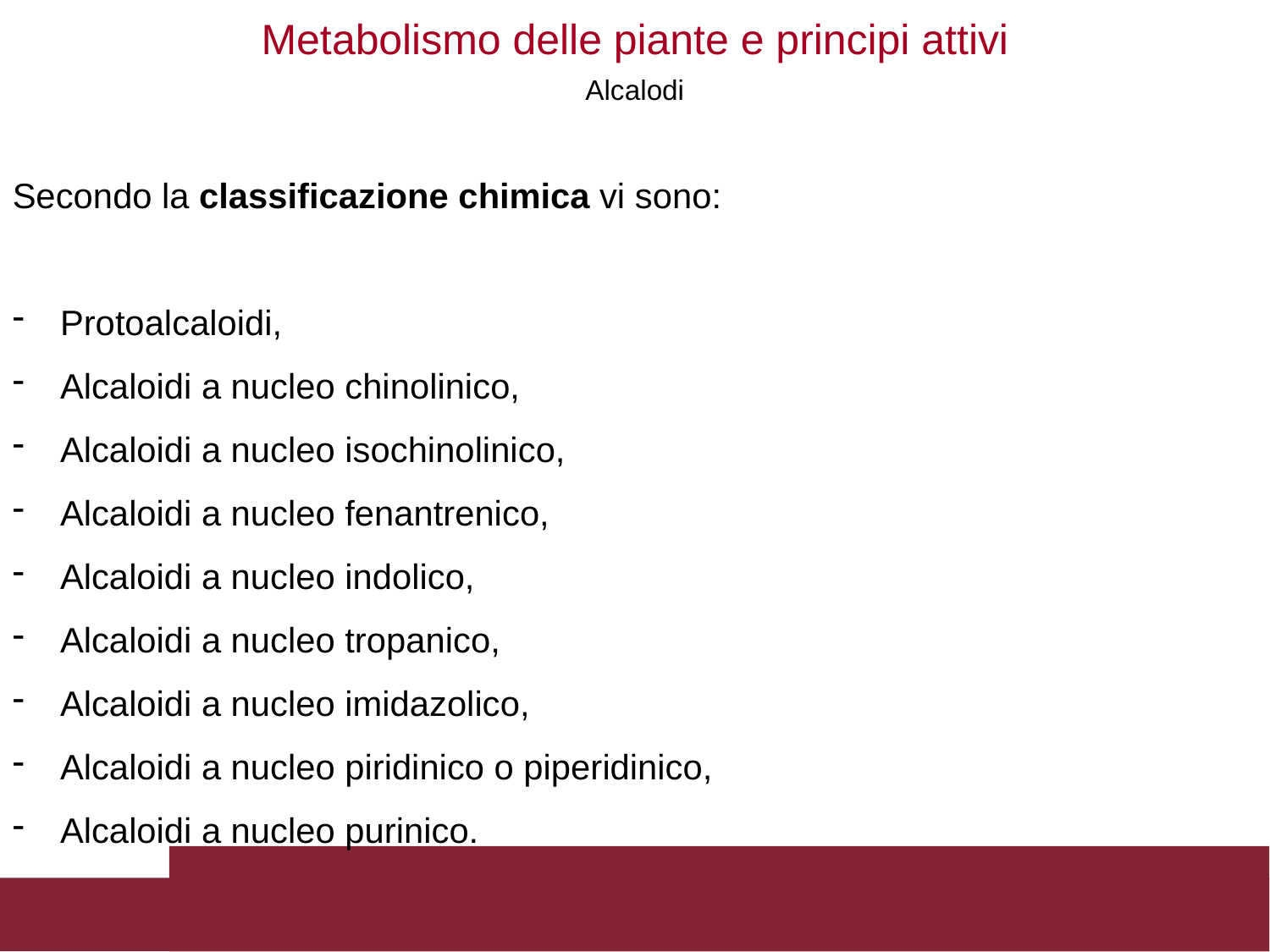

Metabolismo delle piante e principi attivi
Alcalodi
Secondo la classificazione chimica vi sono:

Protoalcaloidi,
Alcaloidi a nucleo chinolinico,
Alcaloidi a nucleo isochinolinico,
Alcaloidi a nucleo fenantrenico,
Alcaloidi a nucleo indolico,
Alcaloidi a nucleo tropanico,
Alcaloidi a nucleo imidazolico,
Alcaloidi a nucleo piridinico o piperidinico,
Alcaloidi a nucleo purinico.